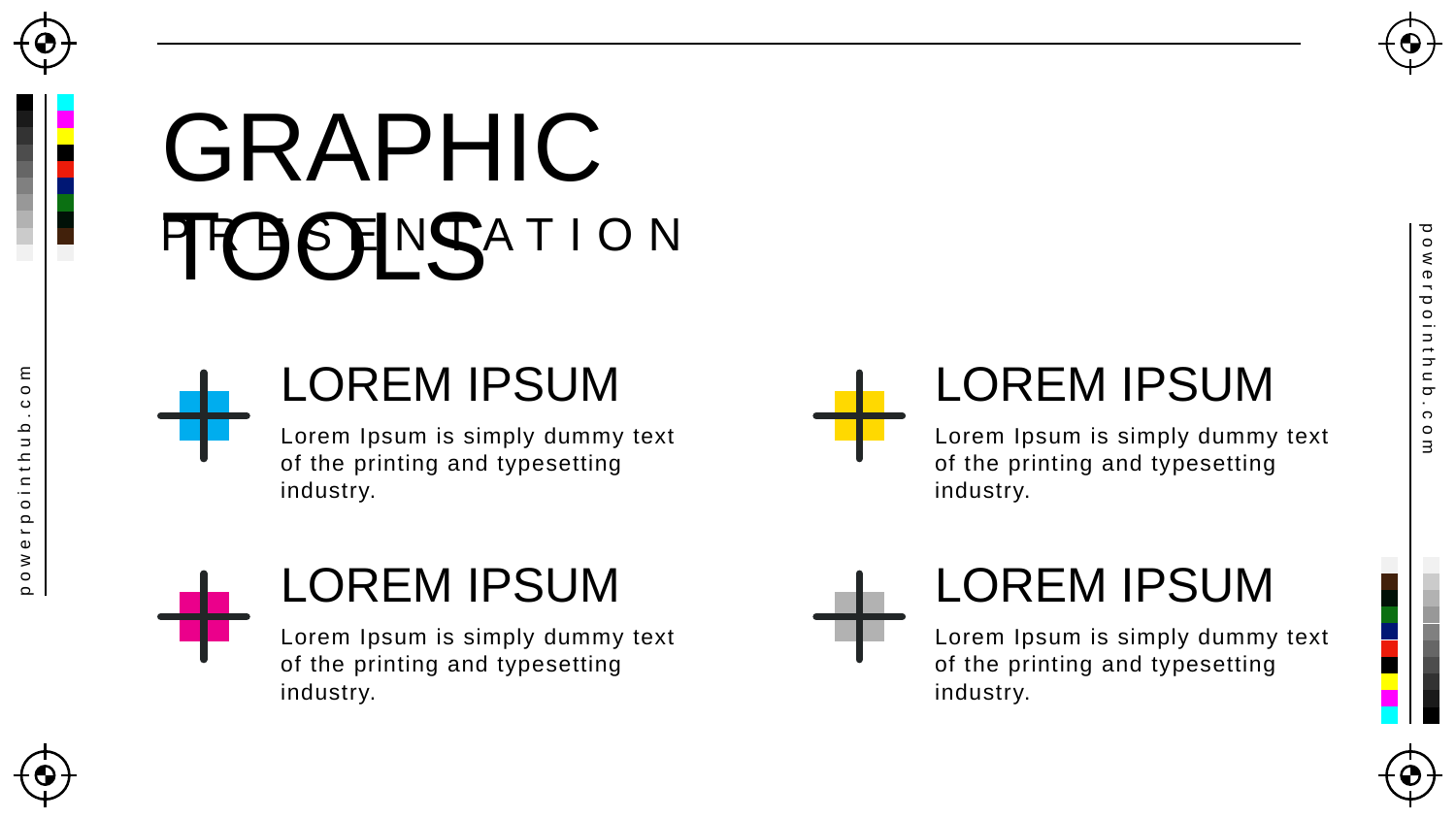

GRAPHIC TOOLS
PRESENTATION
powerpointhub.com
LOREM IPSUM
LOREM IPSUM

Lorem Ipsum is simply dummy text of the printing and typesetting industry.
Lorem Ipsum is simply dummy text of the printing and typesetting industry.
powerpointhub.com
LOREM IPSUM
LOREM IPSUM

Lorem Ipsum is simply dummy text of the printing and typesetting industry.
Lorem Ipsum is simply dummy text of the printing and typesetting industry.